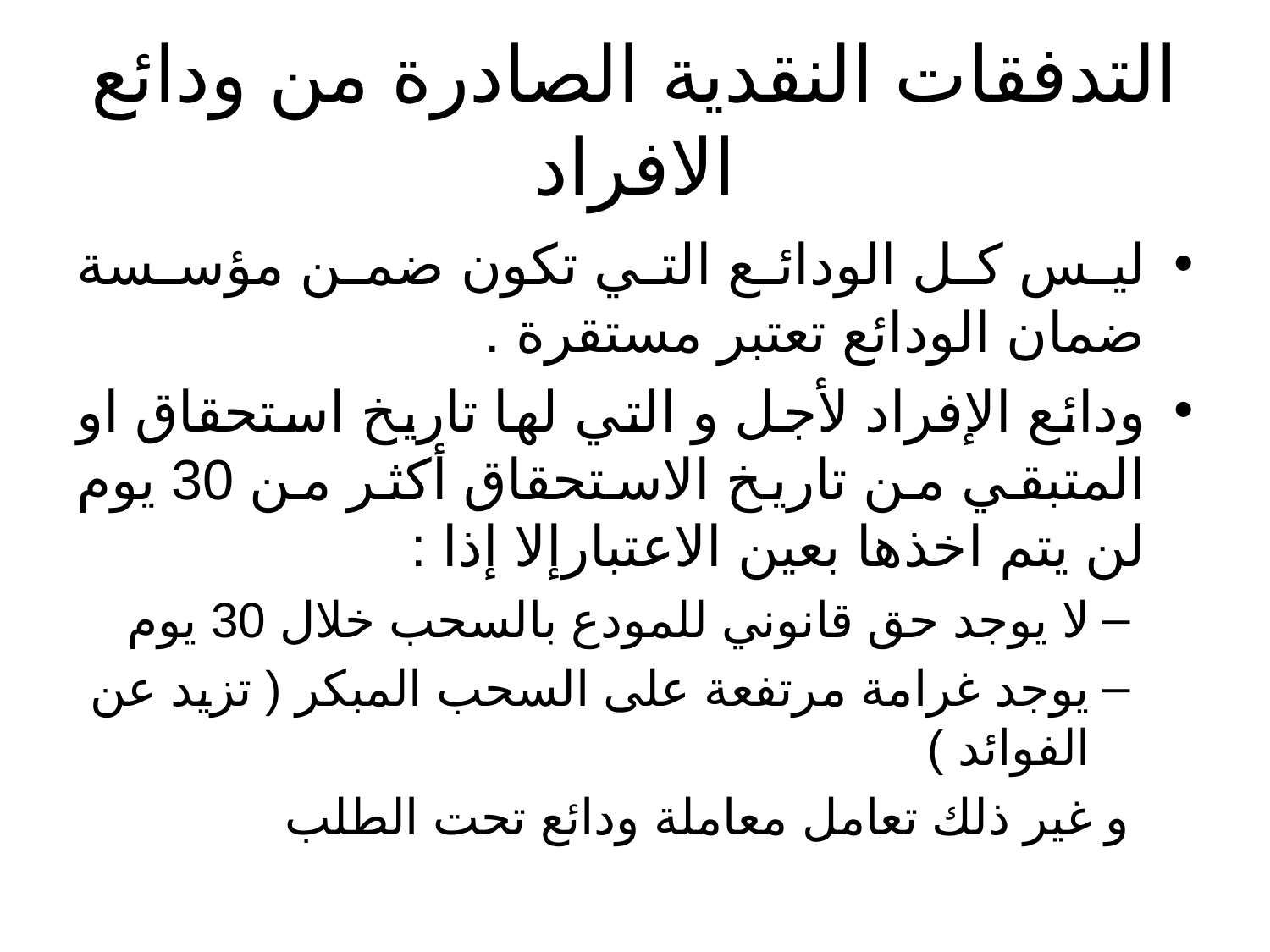

# التدفقات النقدية الصادرة من ودائع الافراد
ليس كل الودائع التي تكون ضمن مؤسسة ضمان الودائع تعتبر مستقرة .
ودائع الإفراد لأجل و التي لها تاريخ استحقاق او المتبقي من تاريخ الاستحقاق أكثر من 30 يوم لن يتم اخذها بعين الاعتبارإلا إذا :
لا يوجد حق قانوني للمودع بالسحب خلال 30 يوم
يوجد غرامة مرتفعة على السحب المبكر ( تزيد عن  الفوائد )
و غير ذلك تعامل معاملة ودائع تحت الطلب